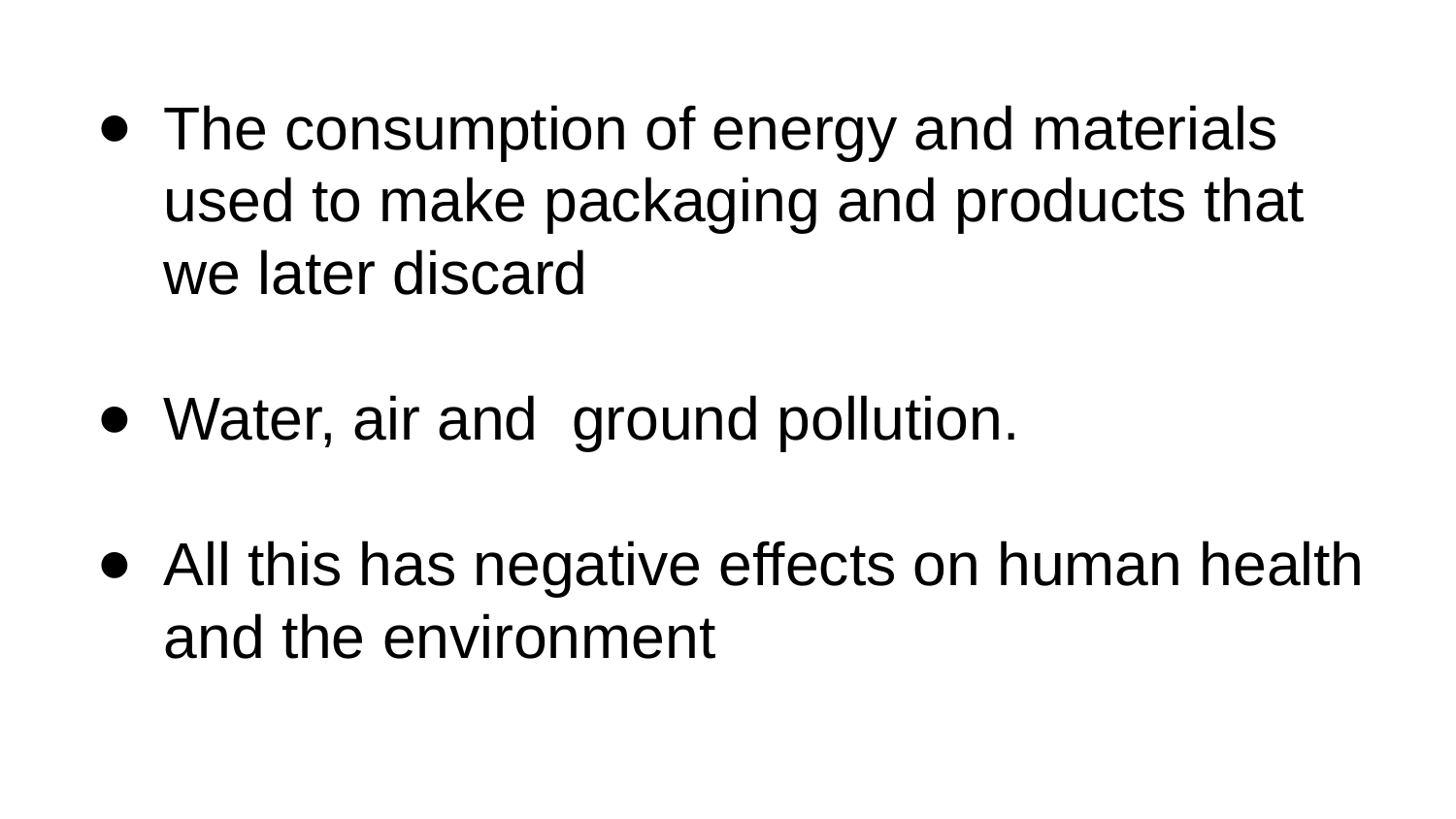

The consumption of energy and materials used to make packaging and products that we later discard
Water, air and  ground pollution.

All this has negative effects on human health and the environment